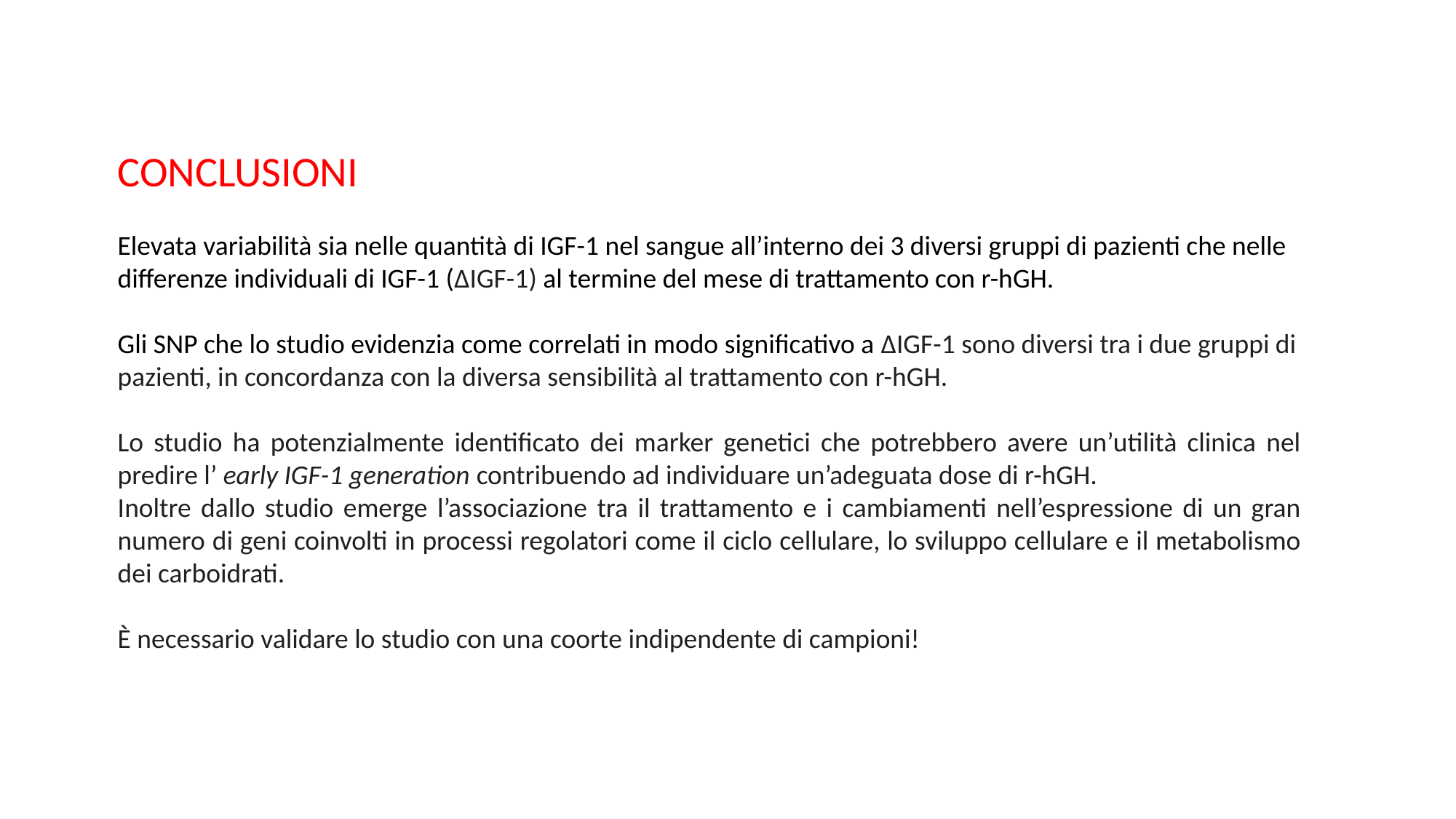

CONCLUSIONI

Elevata variabilità sia nelle quantità di IGF-1 nel sangue all’interno dei 3 diversi gruppi di pazienti che nelle differenze individuali di IGF-1 (ΔIGF-1) al termine del mese di trattamento con r-hGH.

Gli SNP che lo studio evidenzia come correlati in modo significativo a ΔIGF-1 sono diversi tra i due gruppi di pazienti, in concordanza con la diversa sensibilità al trattamento con r-hGH.

Lo studio ha potenzialmente identificato dei marker genetici che potrebbero avere un’utilità clinica nel predire l’ early IGF-1 generation contribuendo ad individuare un’adeguata dose di r-hGH.
Inoltre dallo studio emerge l’associazione tra il trattamento e i cambiamenti nell’espressione di un gran numero di geni coinvolti in processi regolatori come il ciclo cellulare, lo sviluppo cellulare e il metabolismo dei carboidrati.

È necessario validare lo studio con una coorte indipendente di campioni!